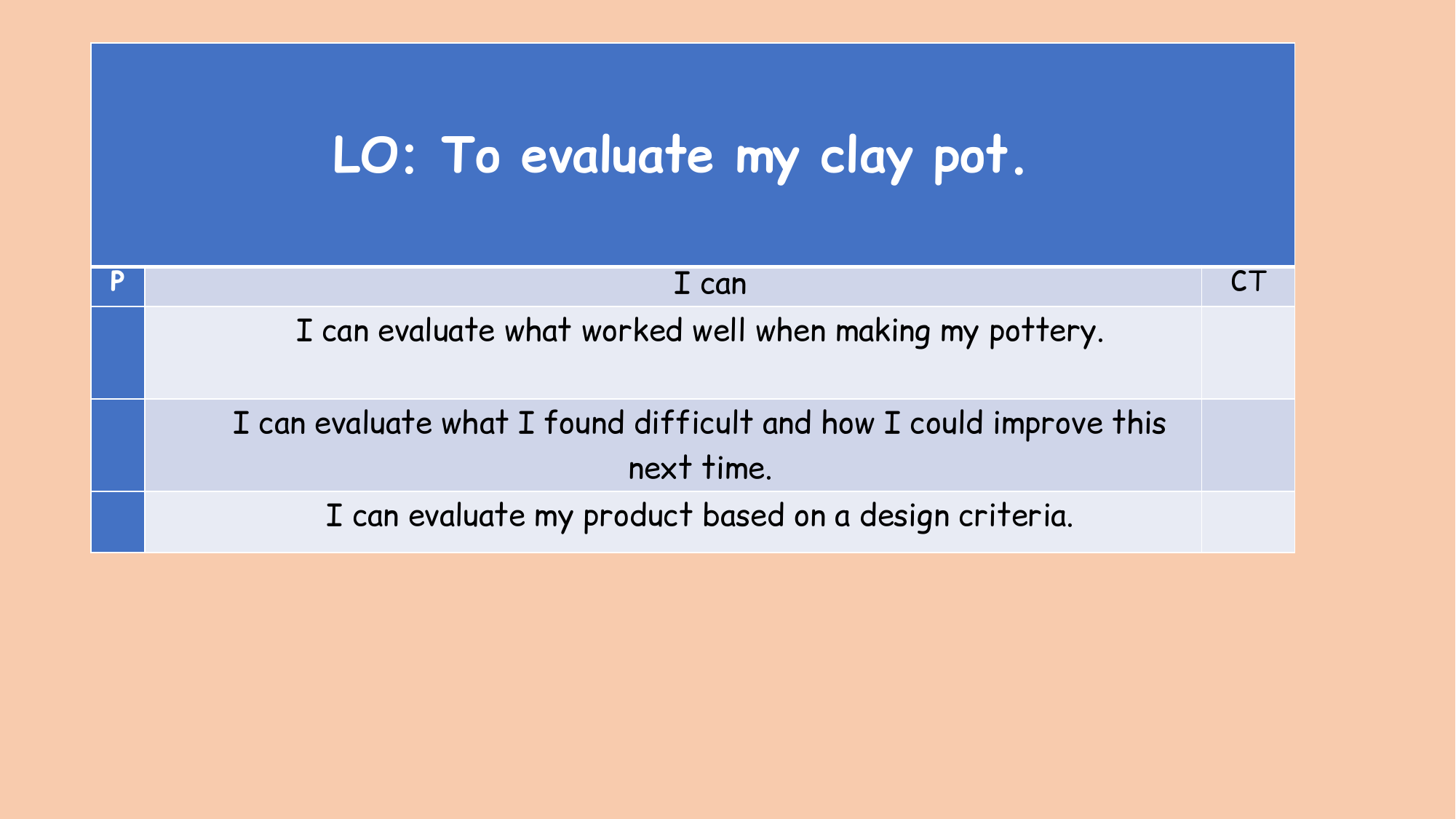

| LO: To evaluate my clay pot. |  |  |
| --- | --- | --- |
| P | I can | CT |
|  | I can evaluate what worked well when making my pottery. |  |
|  | I can evaluate what I found difficult and how I could improve this next time. |  |
|  | I can evaluate my product based on a design criteria. |  |